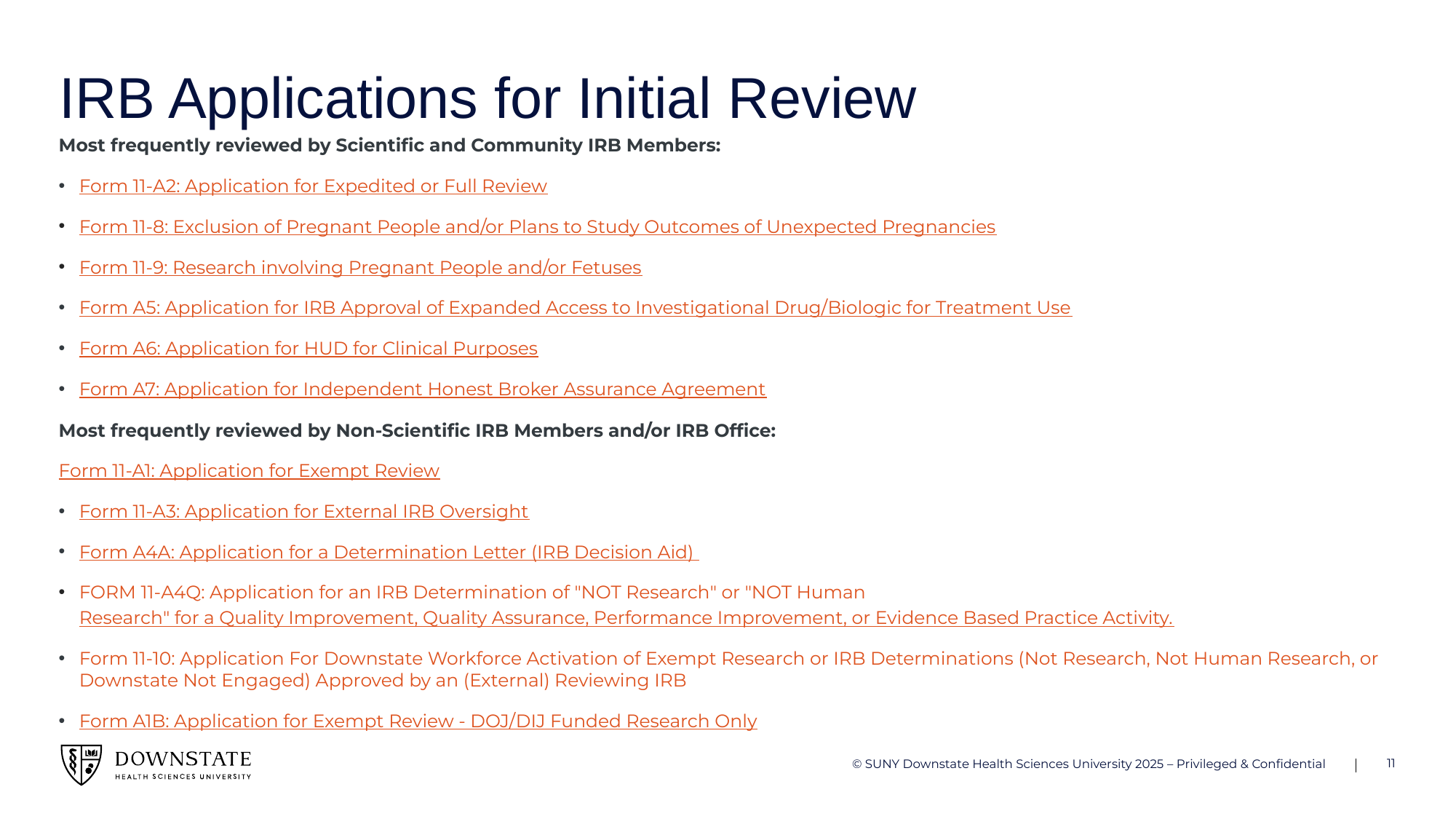

# IRB Applications for Initial Review
Most frequently reviewed by Scientific and Community IRB Members:
Form 11-A2: Application for Expedited or Full Review
Form 11-8: Exclusion of Pregnant People and/or Plans to Study Outcomes of Unexpected Pregnancies
Form 11-9: Research involving Pregnant People and/or Fetuses
Form A5: Application for IRB Approval of Expanded Access to Investigational Drug/Biologic for Treatment Use
Form A6: Application for HUD for Clinical Purposes
Form A7: Application for Independent Honest Broker Assurance Agreement
Most frequently reviewed by Non-Scientific IRB Members and/or IRB Office:
Form 11-A1: Application for Exempt Review
Form 11-A3: Application for External IRB Oversight
Form A4A: Application for a Determination Letter (IRB Decision Aid)
FORM 11-A4Q: Application for an IRB Determination of "NOT Research" or "NOT Human Research" for a Quality Improvement, Quality Assurance, Performance Improvement, or Evidence Based Practice Activity.
Form 11-10: Application For Downstate Workforce Activation of Exempt Research or IRB Determinations (Not Research, Not Human Research, or Downstate Not Engaged) Approved by an (External) Reviewing IRB
Form A1B: Application for Exempt Review - DOJ/DIJ Funded Research Only

11
© SUNY Downstate Health Sciences University 2025 – Privileged & Confidential